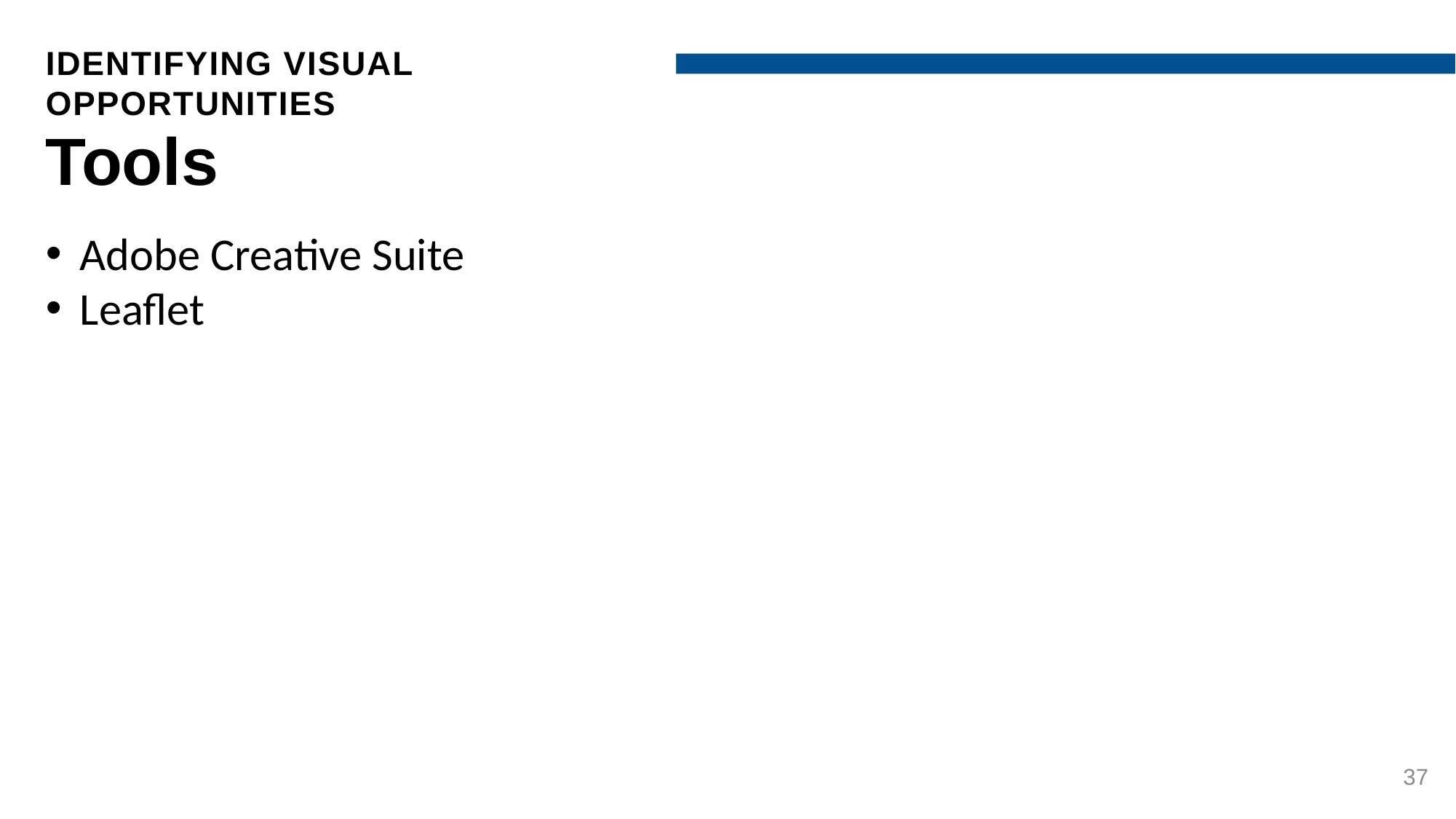

IDENTIFYING VISUAL OPPORTUNITIES

Tools
Adobe Creative Suite
Leaflet

37